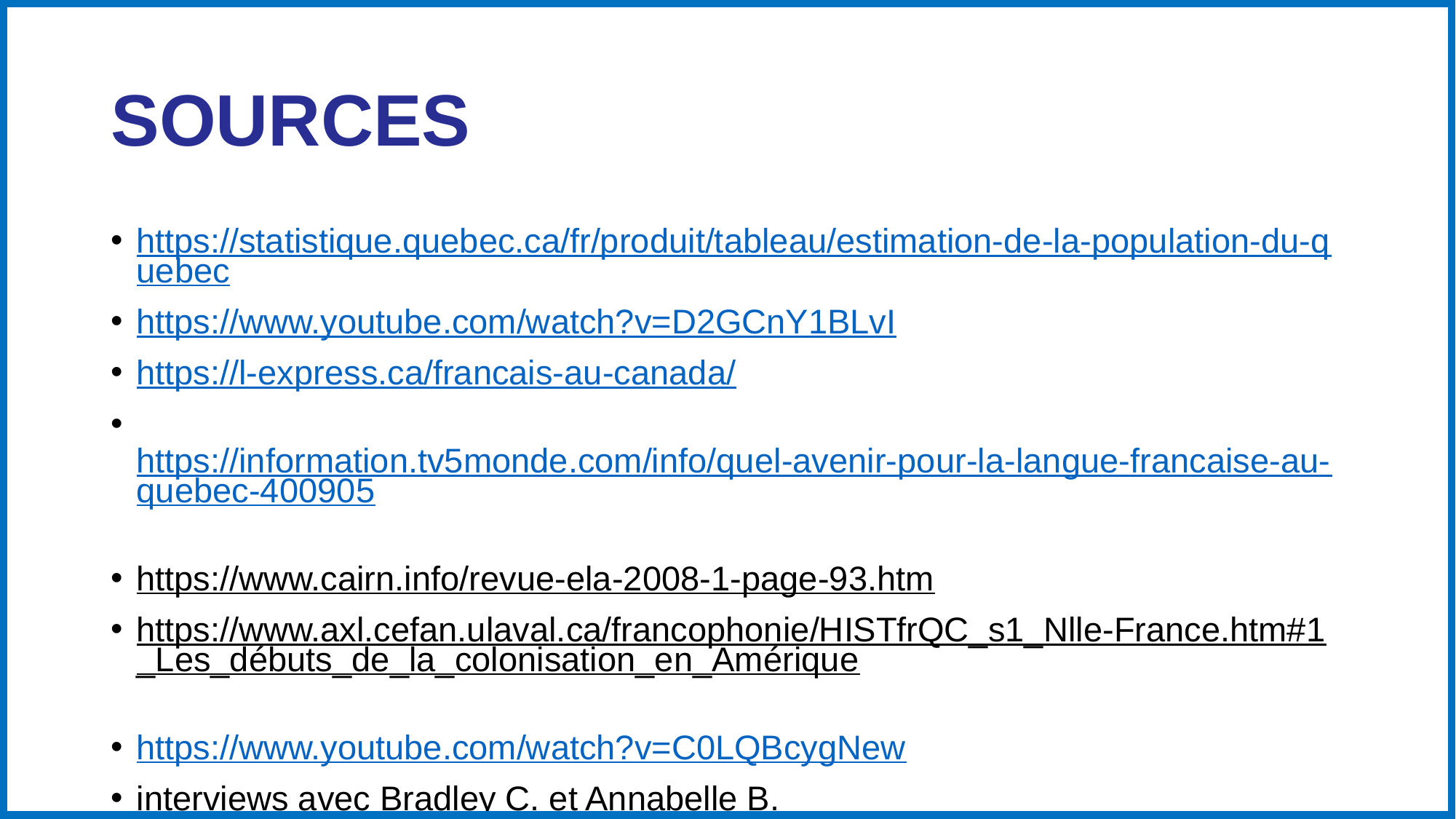

# SOURCES
https://statistique.quebec.ca/fr/produit/tableau/estimation-de-la-population-du-quebec
https://www.youtube.com/watch?v=D2GCnY1BLvI
https://l-express.ca/francais-au-canada/
 https://information.tv5monde.com/info/quel-avenir-pour-la-langue-francaise-au-quebec-400905
https://www.cairn.info/revue-ela-2008-1-page-93.htm
https://www.axl.cefan.ulaval.ca/francophonie/HISTfrQC_s1_Nlle-France.htm#1_Les_débuts_de_la_colonisation_en_Amérique
https://www.youtube.com/watch?v=C0LQBcygNew
interviews avec Bradley C. et Annabelle B.